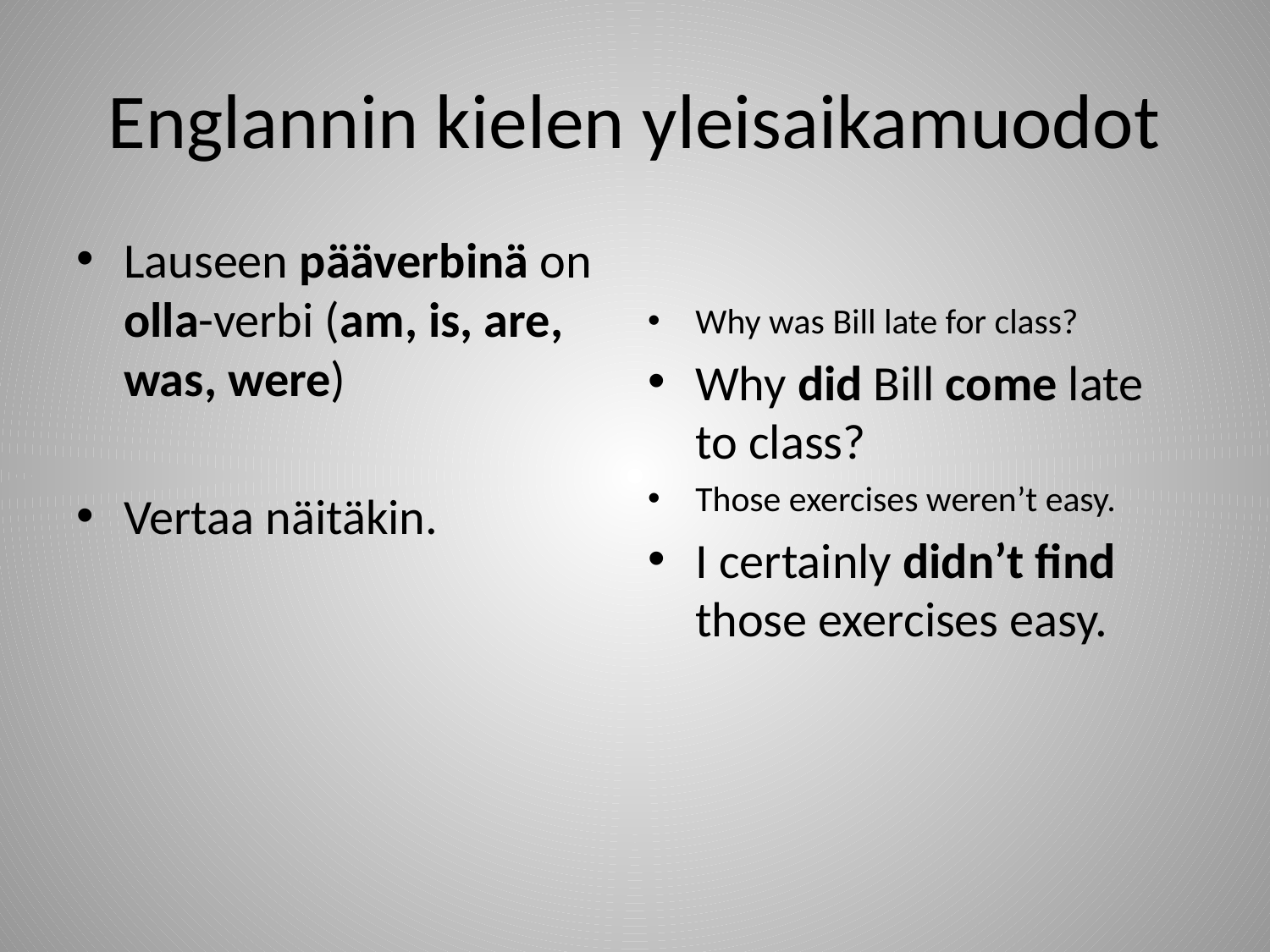

# Englannin kielen yleisaikamuodot
Lauseen pääverbinä on olla-verbi (am, is, are, was, were)

Vertaa näitäkin.

Why was Bill late for class?
Why did Bill come late to class?
Those exercises weren’t easy.
I certainly didn’t find those exercises easy.